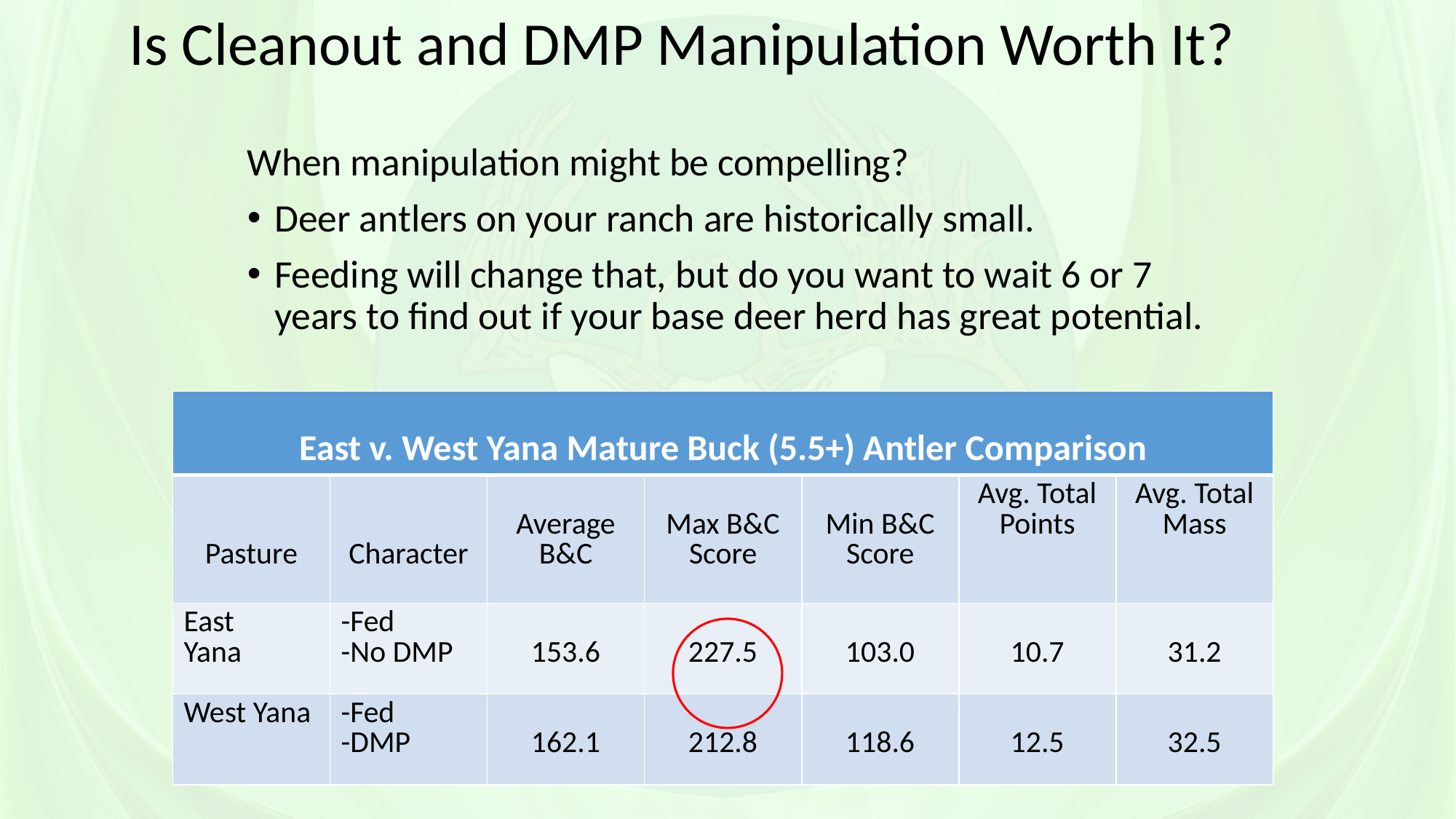

# Is Cleanout and DMP Manipulation Worth It?
When manipulation might be compelling?
Deer antlers on your ranch are historically small.
Feeding will change that, but do you want to wait 6 or 7 years to find out if your base deer herd has great potential.

| East v. West Yana Mature Buck (5.5+) Antler Comparison |  |  |  |  |  |  |
| --- | --- | --- | --- | --- | --- | --- |
| Pasture | Character | Average B&C | Max B&C Score | Min B&C Score | Avg. Total Points | Avg. Total Mass |
| East Yana | -Fed -No DMP | 153.6 | 227.5 | 103.0 | 10.7 | 31.2 |
| West Yana | -Fed -DMP | 162.1 | 212.8 | 118.6 | 12.5 | 32.5 |